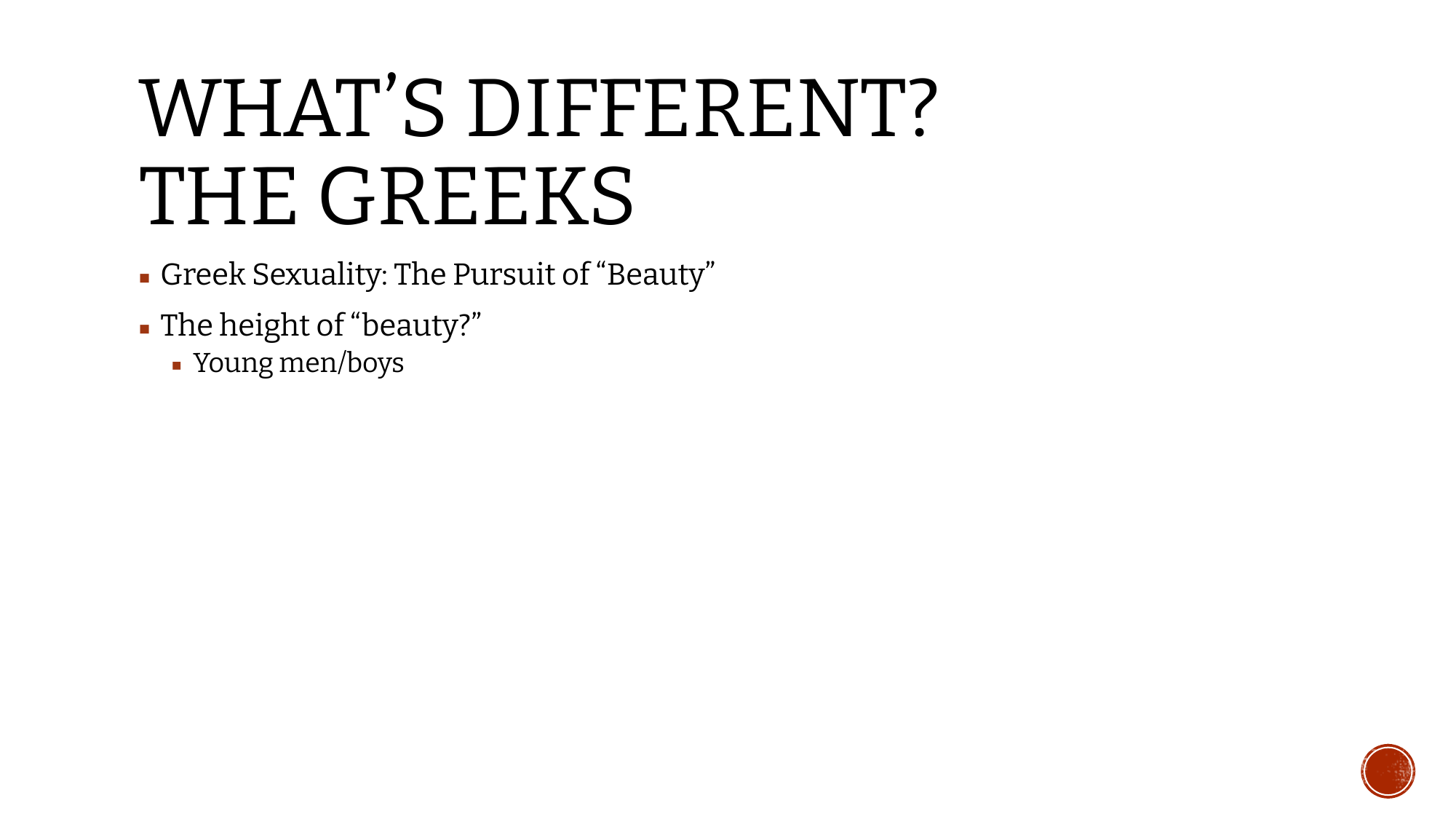

# WHAT’S DIFFERENT? THE GREEKS
Greek Sexuality: The Pursuit of “Beauty”
The height of “beauty?”
Young men/boys